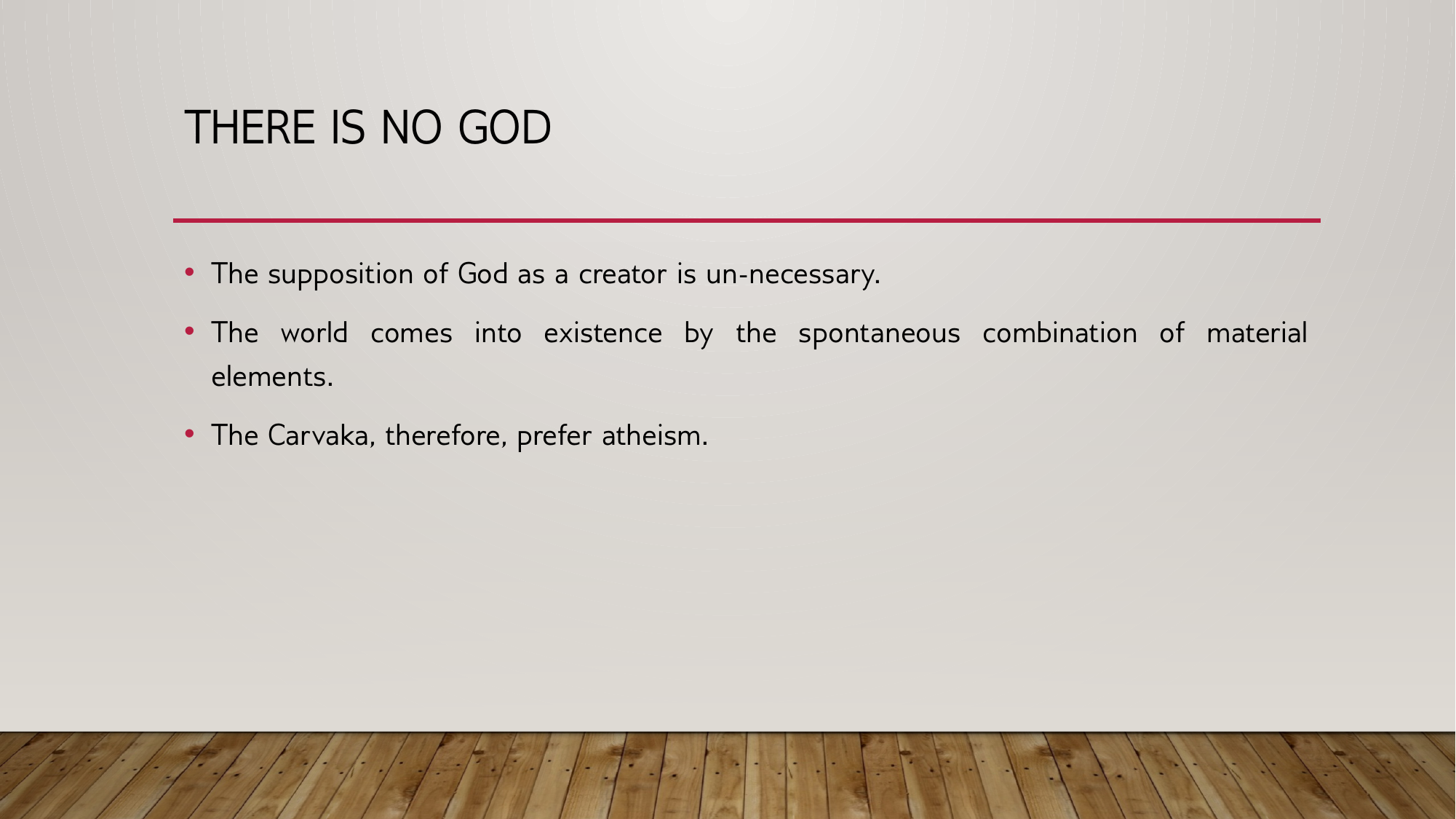

# THERE IS NO GOD
The supposition of God as a creator is un-necessary.
The world comes into existence by the spontaneous combination of material elements.
The Carvaka, therefore, prefer atheism.